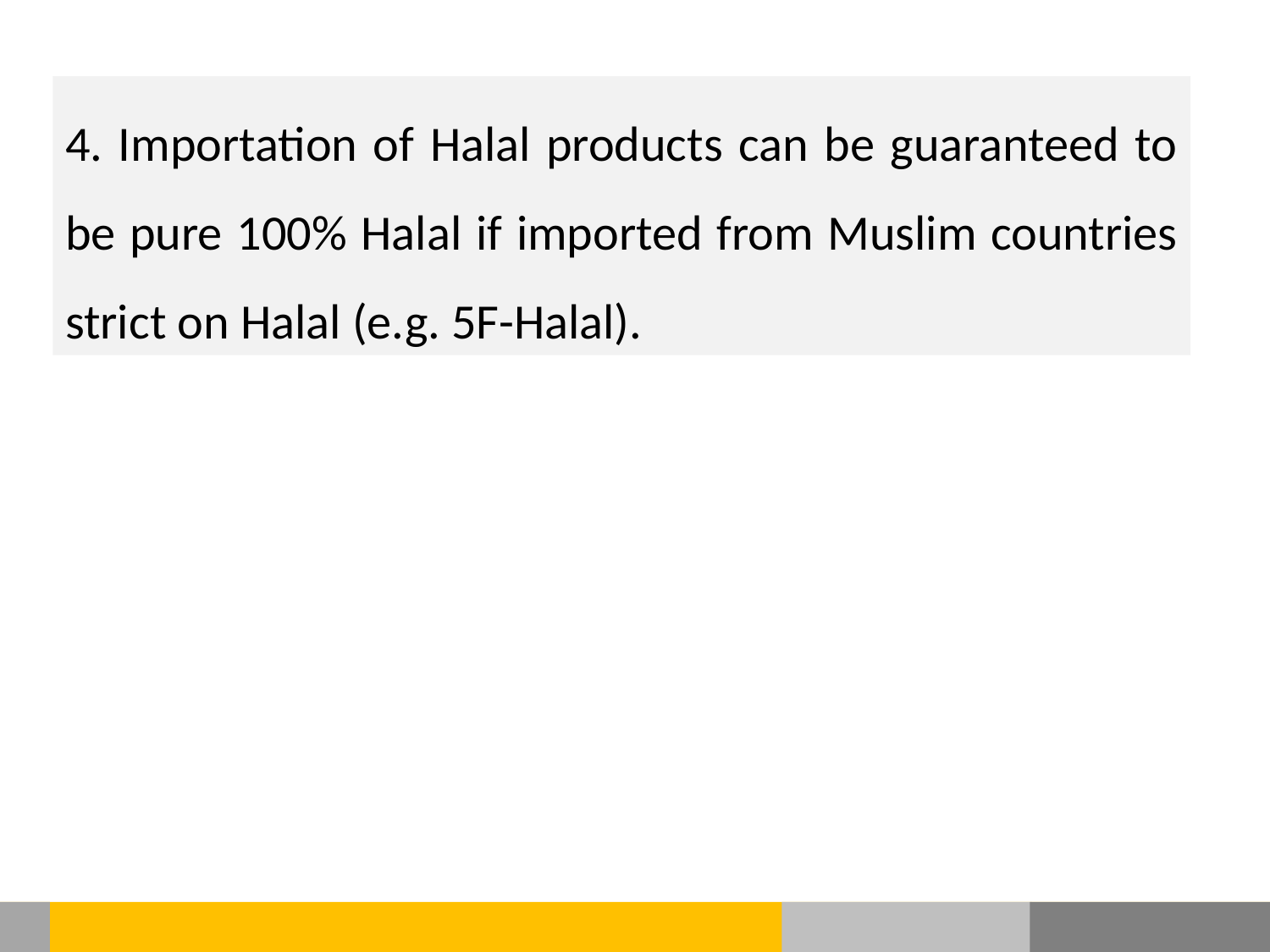

4. Importation of Halal products can be guaranteed to be pure 100% Halal if imported from Muslim countries strict on Halal (e.g. 5F-Halal).